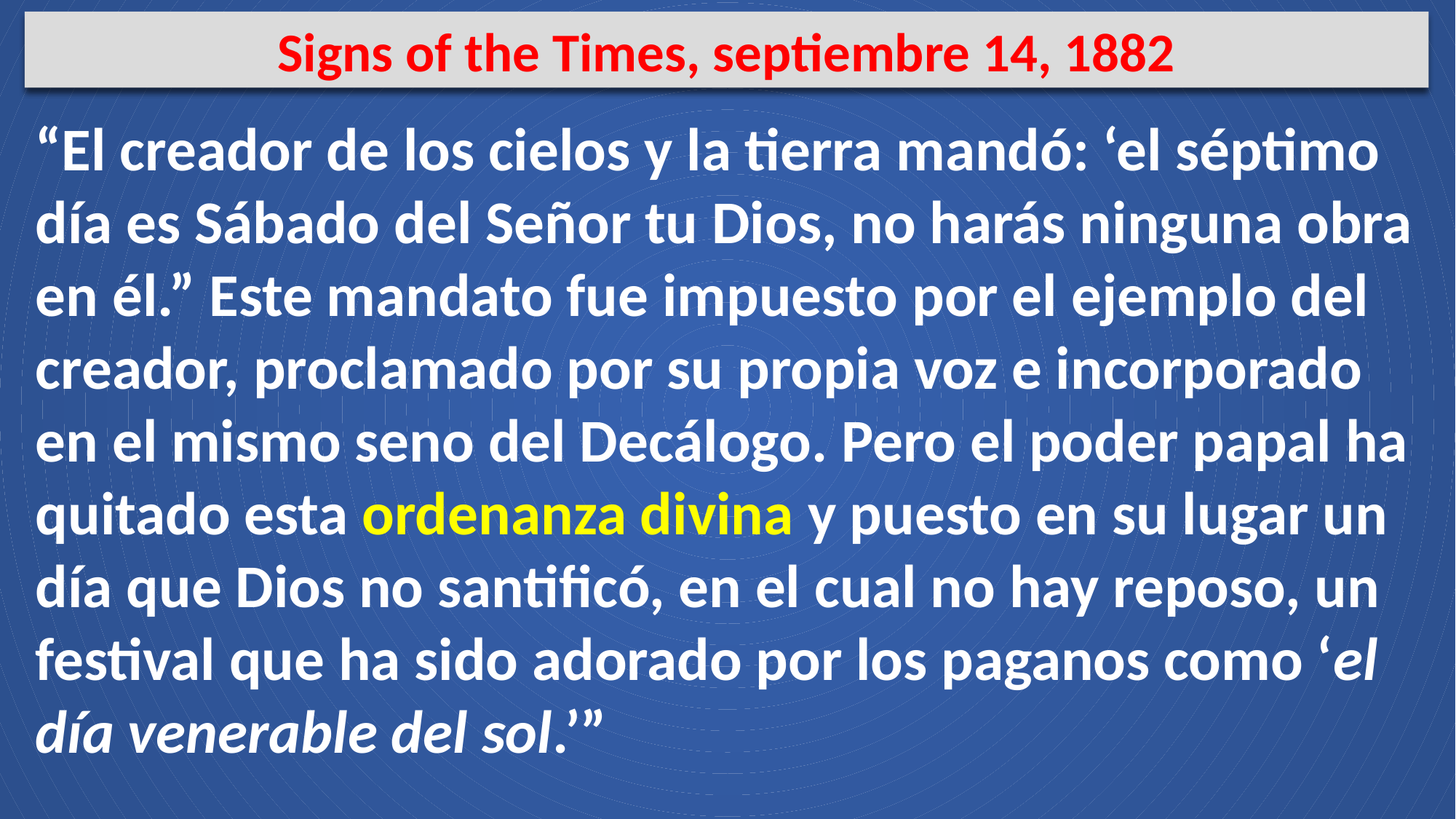

Signs of the Times, septiembre 14, 1882
“El creador de los cielos y la tierra mandó: ‘el séptimo día es Sábado del Señor tu Dios, no harás ninguna obra en él.” Este mandato fue impuesto por el ejemplo del creador, proclamado por su propia voz e incorporado en el mismo seno del Decálogo. Pero el poder papal ha quitado esta ordenanza divina y puesto en su lugar un día que Dios no santificó, en el cual no hay reposo, un festival que ha sido adorado por los paganos como ‘el día venerable del sol.’”